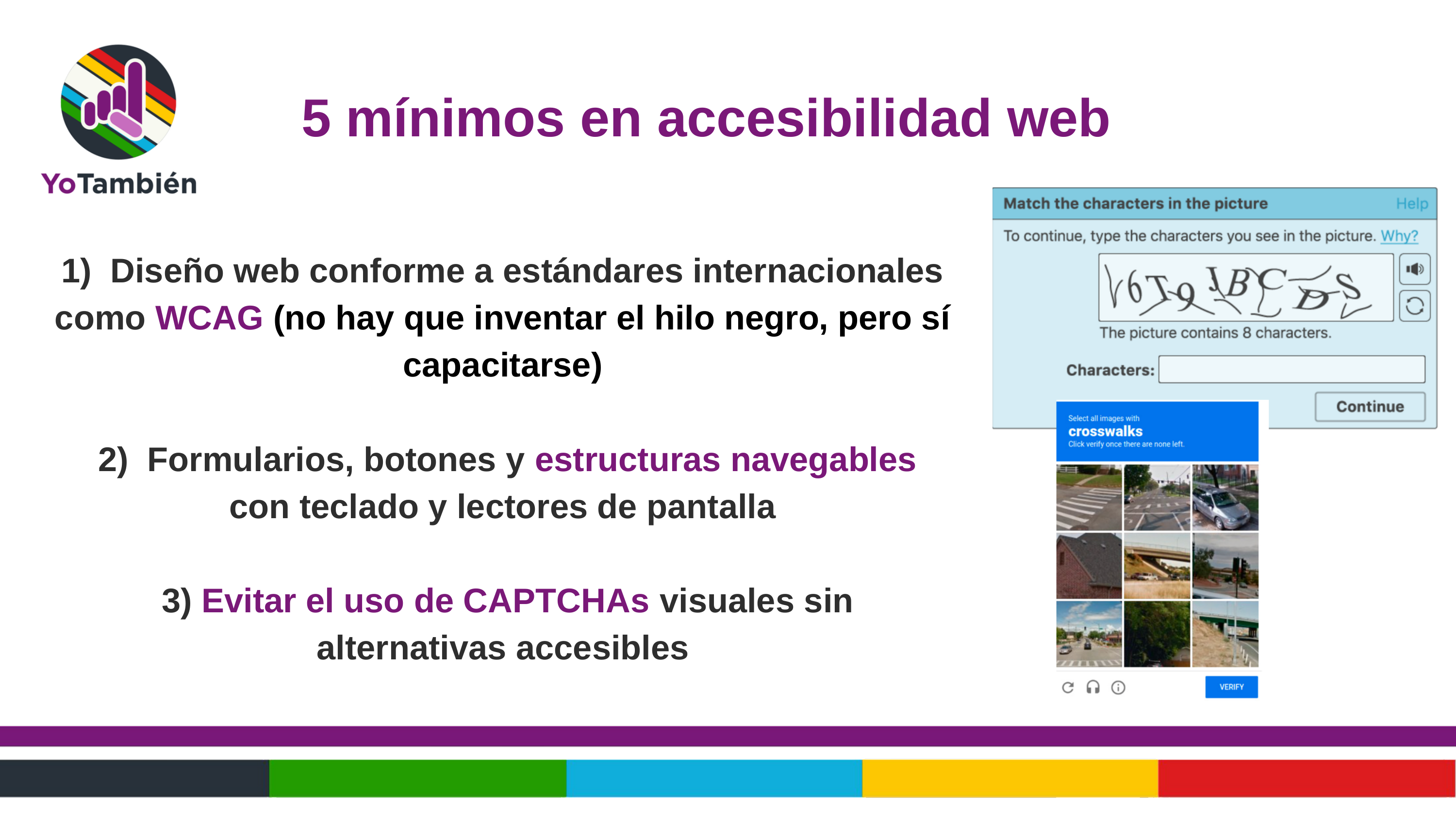

5 mínimos en accesibilidad web

1)  Diseño web conforme a estándares internacionales como WCAG (no hay que inventar el hilo negro, pero sí capacitarse)

 2)  Formularios, botones y estructuras navegables con teclado y lectores de pantalla

 3) Evitar el uso de CAPTCHAs visuales sin alternativas accesibles